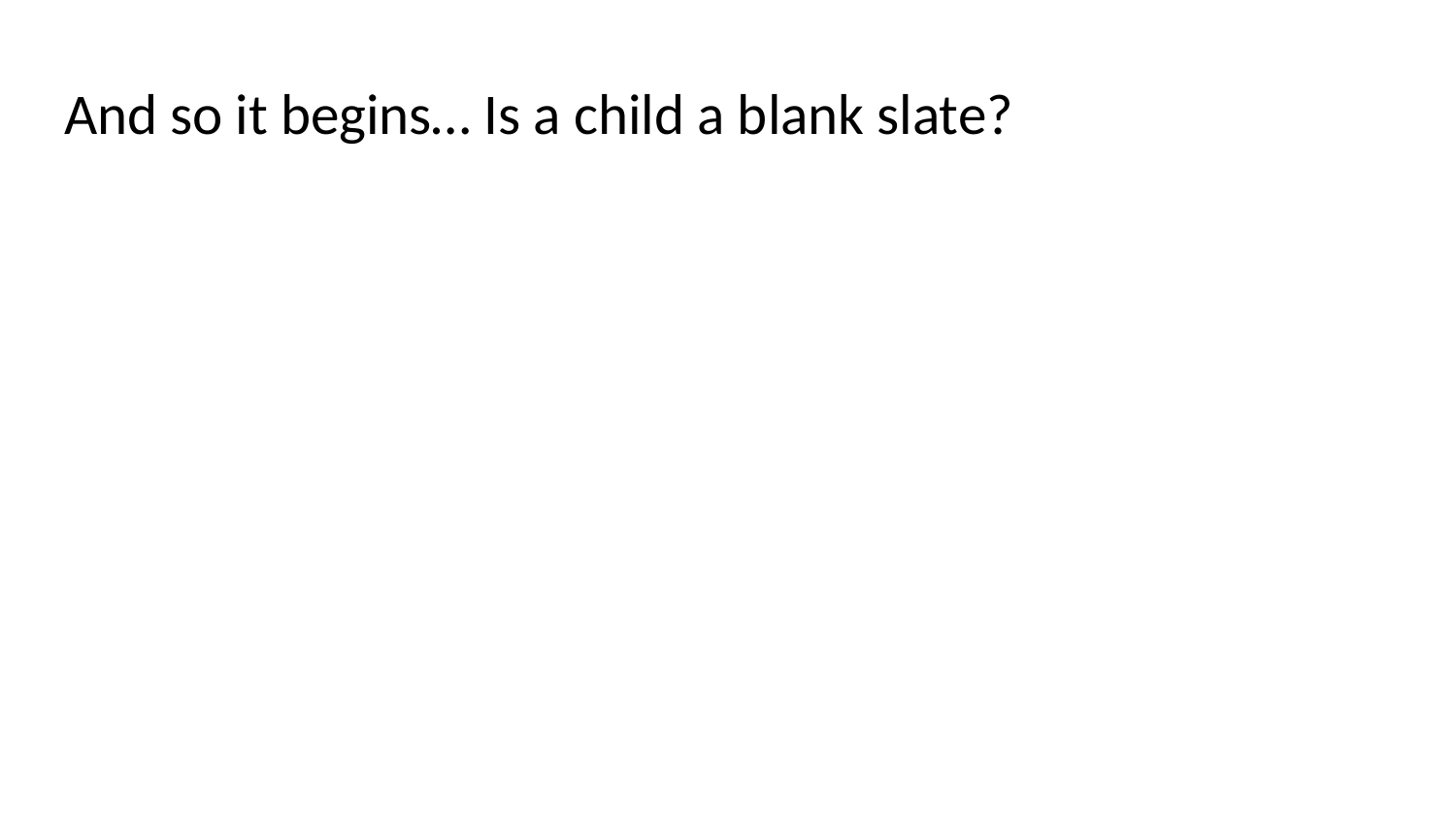

# And so it begins… Is a child a blank slate?